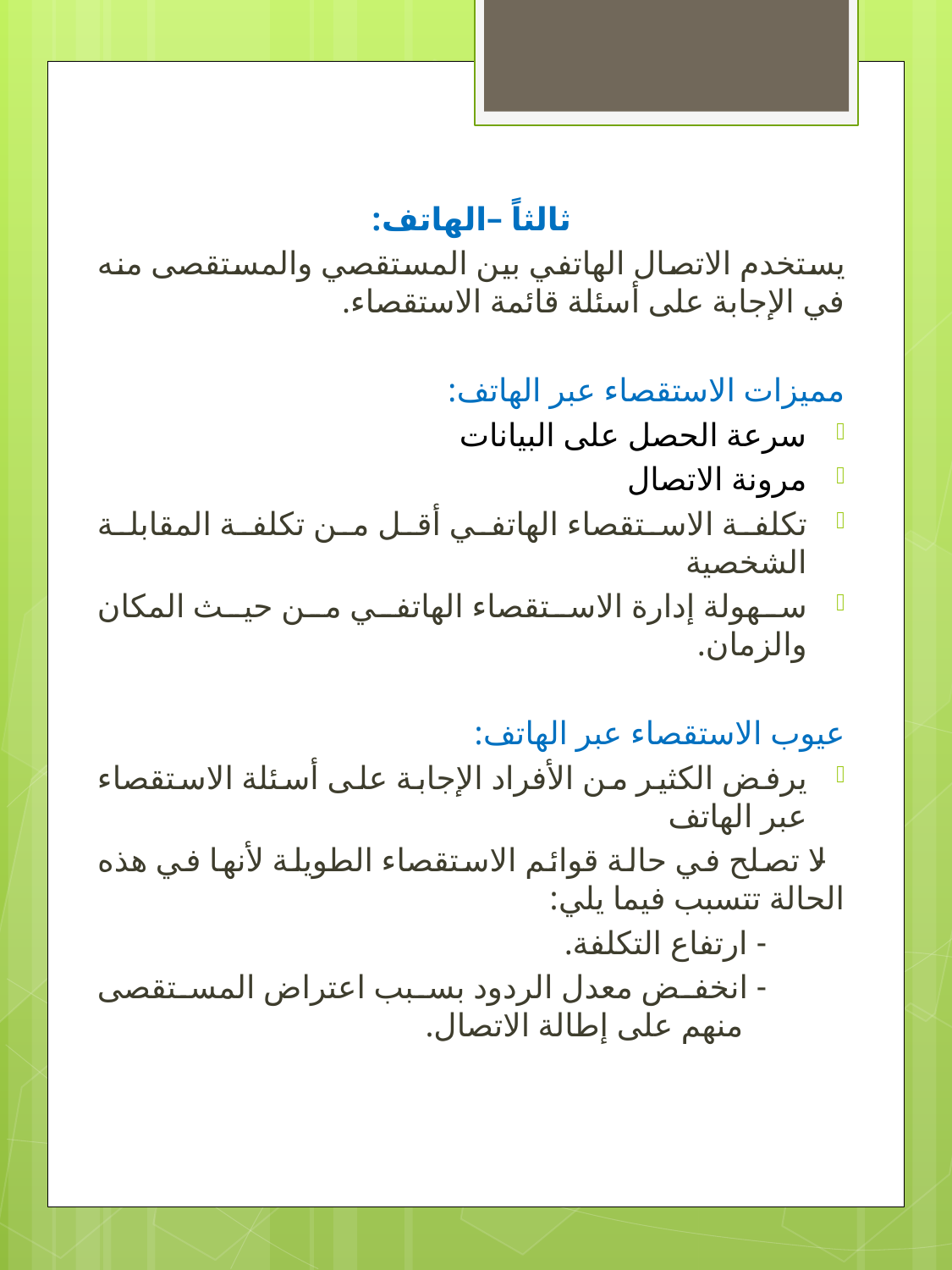

ثالثاً –الهاتف:
يستخدم الاتصال الهاتفي بين المستقصي والمستقصى منه في الإجابة على أسئلة قائمة الاستقصاء.

مميزات الاستقصاء عبر الهاتف:
سرعة الحصل على البيانات
مرونة الاتصال
تكلفة الاستقصاء الهاتفي أقل من تكلفة المقابلة الشخصية
سهولة إدارة الاستقصاء الهاتفي من حيث المكان والزمان.

عيوب الاستقصاء عبر الهاتف:
يرفض الكثير من الأفراد الإجابة على أسئلة الاستقصاء عبر الهاتف
- لا تصلح في حالة قوائم الاستقصاء الطويلة لأنها في هذه الحالة تتسبب فيما يلي:
- ارتفاع التكلفة.
- انخفض معدل الردود بسبب اعتراض المستقصى منهم على إطالة الاتصال.